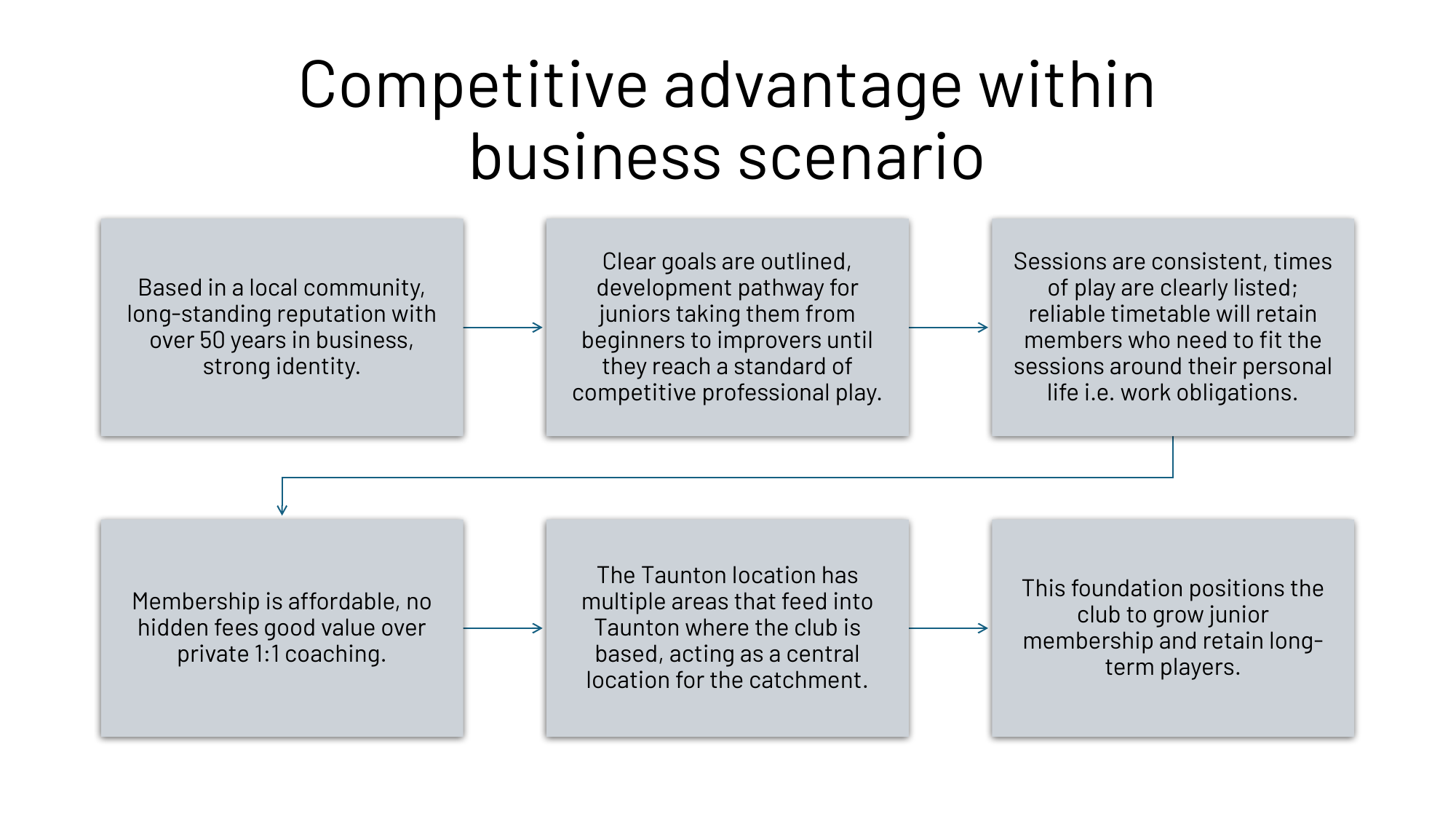

# Competitive advantage within business scenario

Based in a local community, long-standing reputation with over 50 years in business, strong identity.

Clear goals are outlined, development pathway for juniors taking them from beginners to improvers until they reach a standard of competitive professional play.

Sessions are consistent, times of play are clearly listed; reliable timetable will retain members who need to fit the sessions around their personal life i.e. work obligations.

Membership is affordable, no hidden fees good value over private 1:1 coaching.

The Taunton location has multiple areas that feed into Taunton where the club is based, acting as a central location for the catchment.
This foundation positions the club to grow junior membership and retain long-term players.